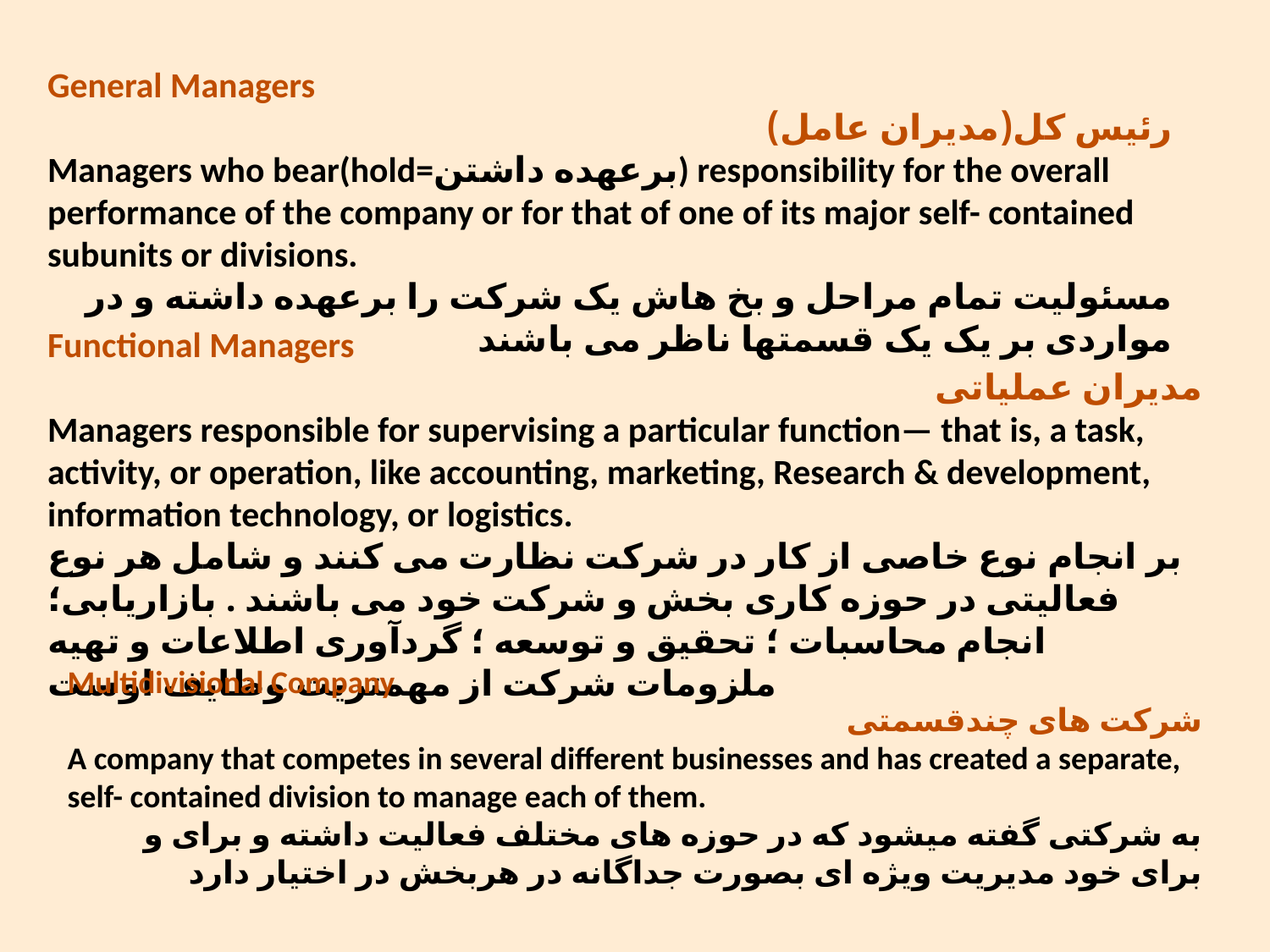

General Managers
رئیس کل(مدیران عامل)
Managers who bear(hold=برعهده داشتن) responsibility for the overall performance of the company or for that of one of its major self- contained subunits or divisions.
مسئولیت تمام مراحل و بخ هاش یک شرکت را برعهده داشته و در مواردی بر یک یک قسمتها ناظر می باشند
Functional Managers
مدیران عملیاتی
Managers responsible for supervising a particular function— that is, a task, activity, or operation, like accounting, marketing, Research & development, information technology, or logistics.
بر انجام نوع خاصی از کار در شرکت نظارت می کنند و شامل هر نوع فعالیتی در حوزه کاری بخش و شرکت خود می باشند . بازاریابی؛ انجام محاسبات ؛ تحقیق و توسعه ؛ گردآوری اطلاعات و تهیه ملزومات شرکت از مهمتریت وظایف اوست
Multidivisional Company
شرکت های چندقسمتی
A company that competes in several different businesses and has created a separate, self- contained division to manage each of them.
به شرکتی گفته میشود که در حوزه های مختلف فعالیت داشته و برای و برای خود مدیریت ویژه ای بصورت جداگانه در هربخش در اختیار دارد